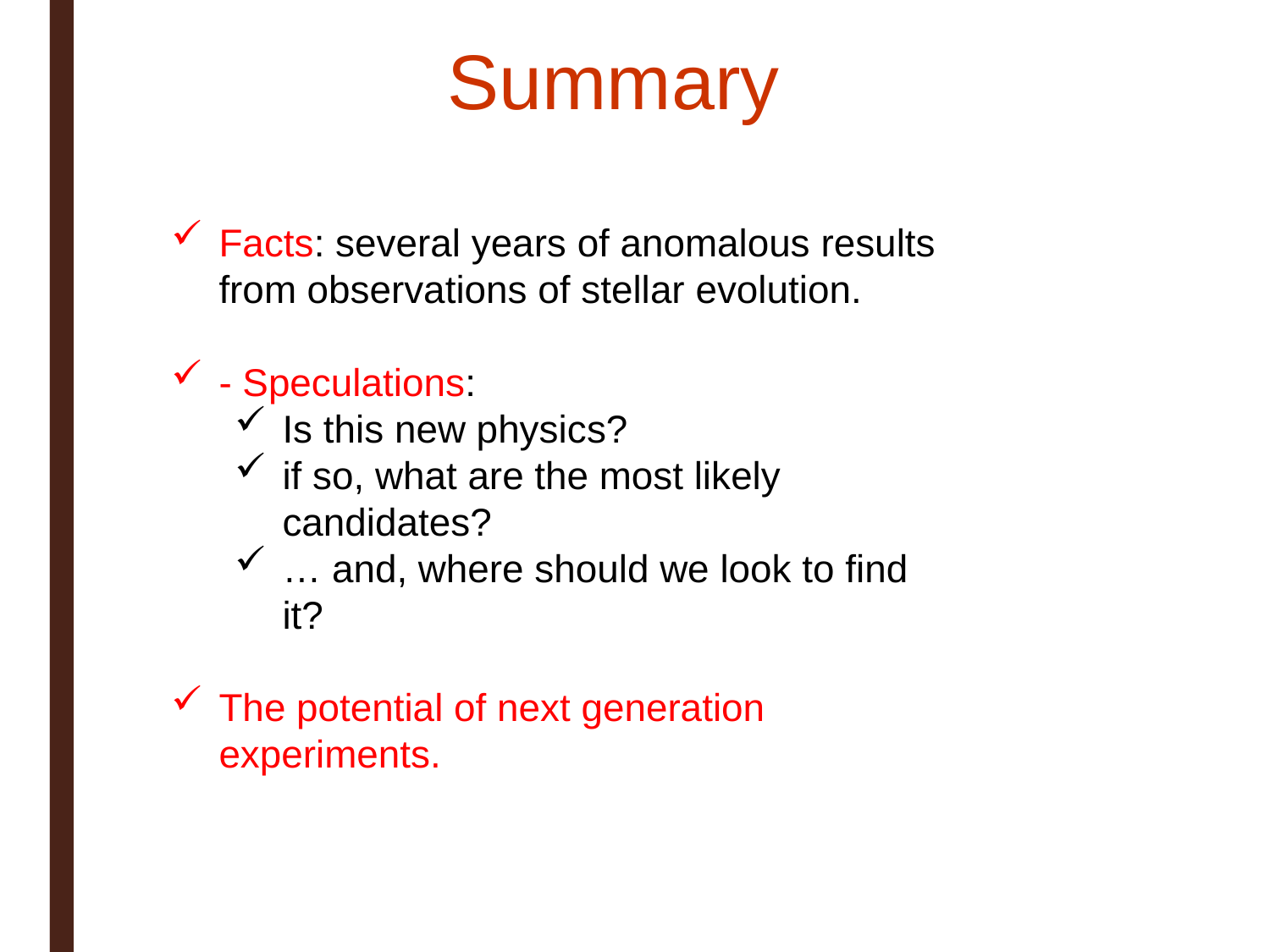

Summary
Facts: several years of anomalous results from observations of stellar evolution.

- Speculations:
Is this new physics?
if so, what are the most likely candidates?
… and, where should we look to find it?

The potential of next generation experiments.